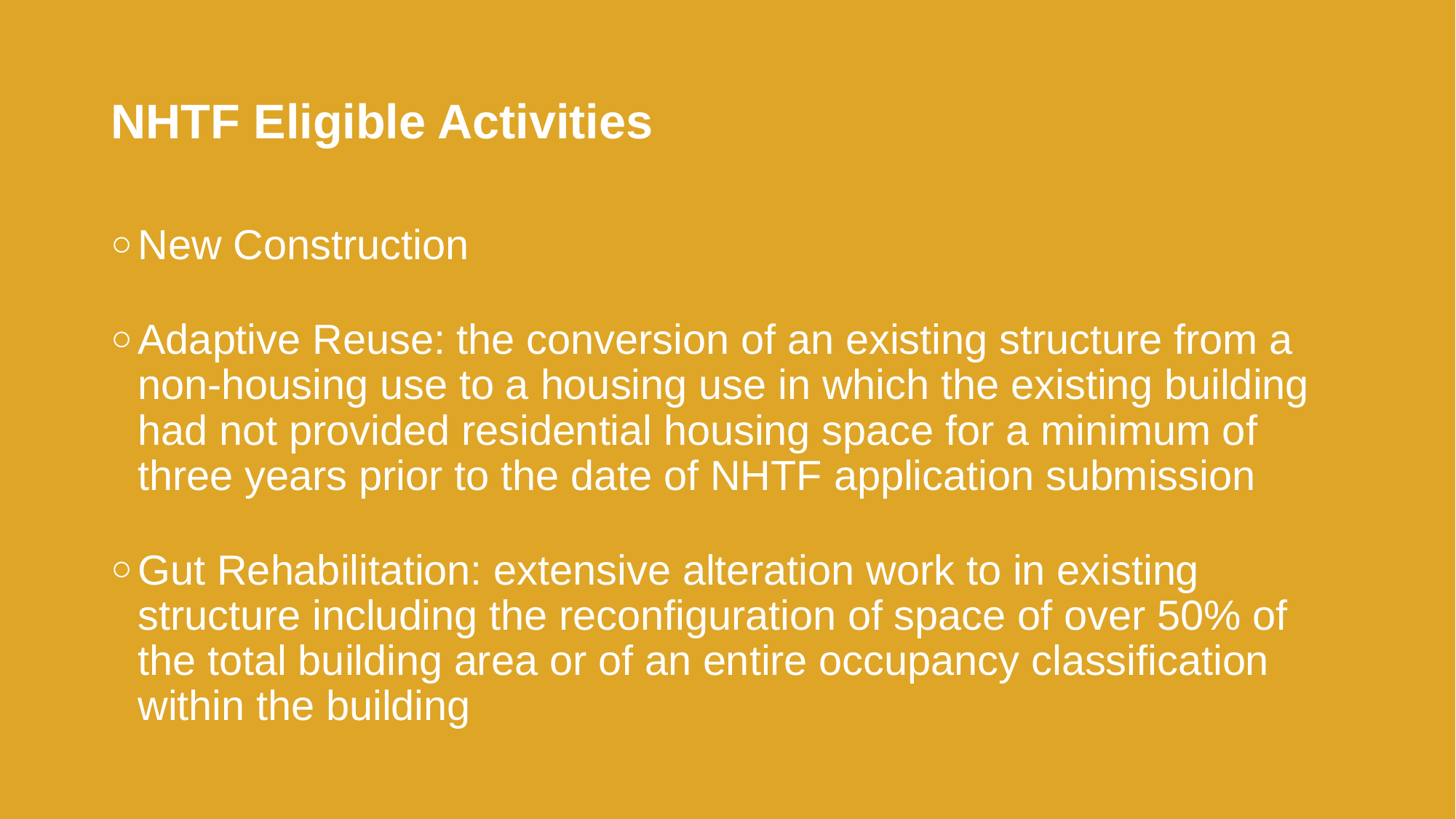

# NHTF Eligible Activities
New Construction

Adaptive Reuse: the conversion of an existing structure from a non-housing use to a housing use in which the existing building had not provided residential housing space for a minimum of three years prior to the date of NHTF application submission

Gut Rehabilitation: extensive alteration work to in existing structure including the reconfiguration of space of over 50% of the total building area or of an entire occupancy classification within the building